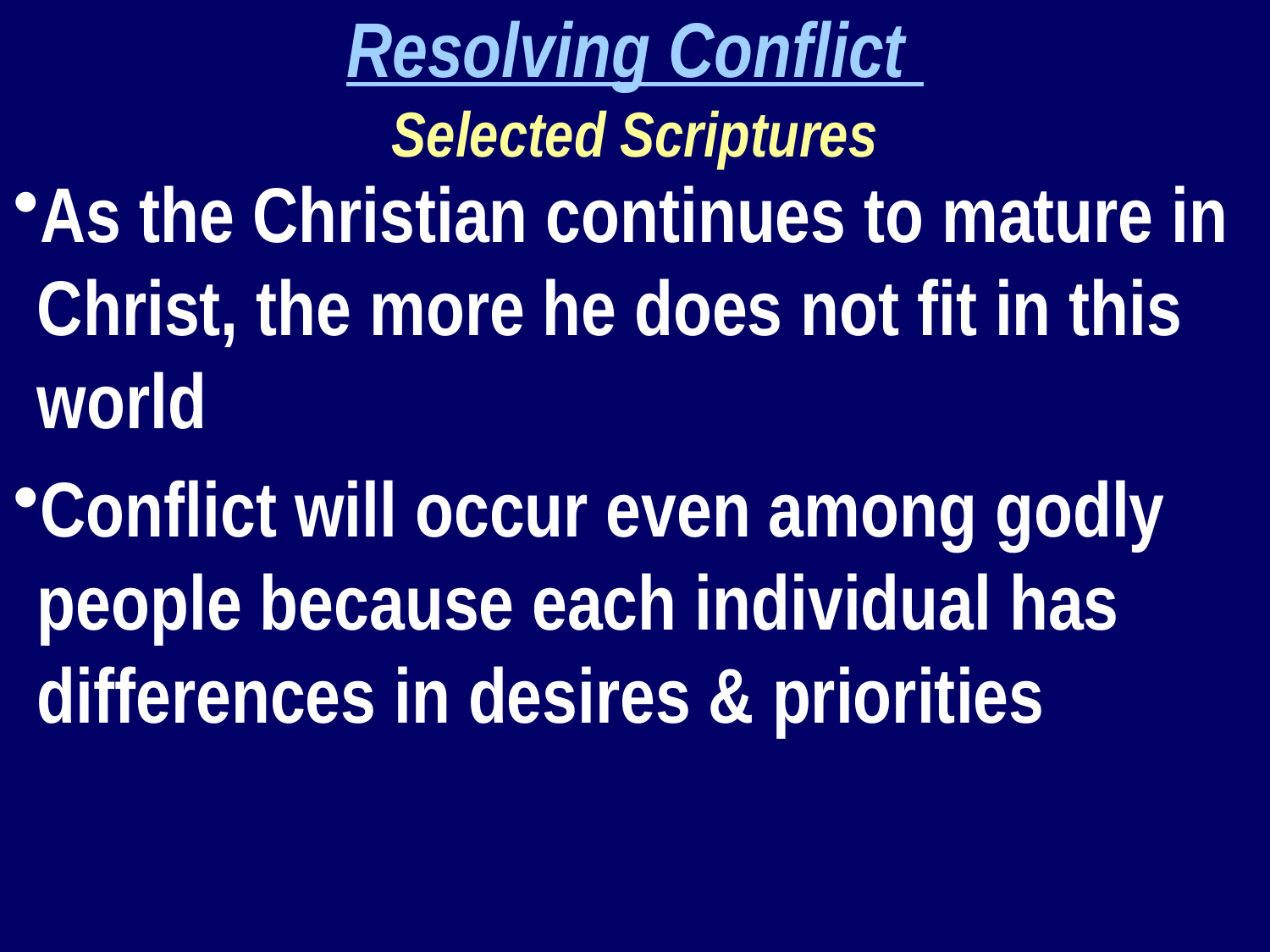

Resolving Conflict
Selected Scriptures
As the Christian continues to mature in Christ, the more he does not fit in this world
Conflict will occur even among godly people because each individual has differences in desires & priorities